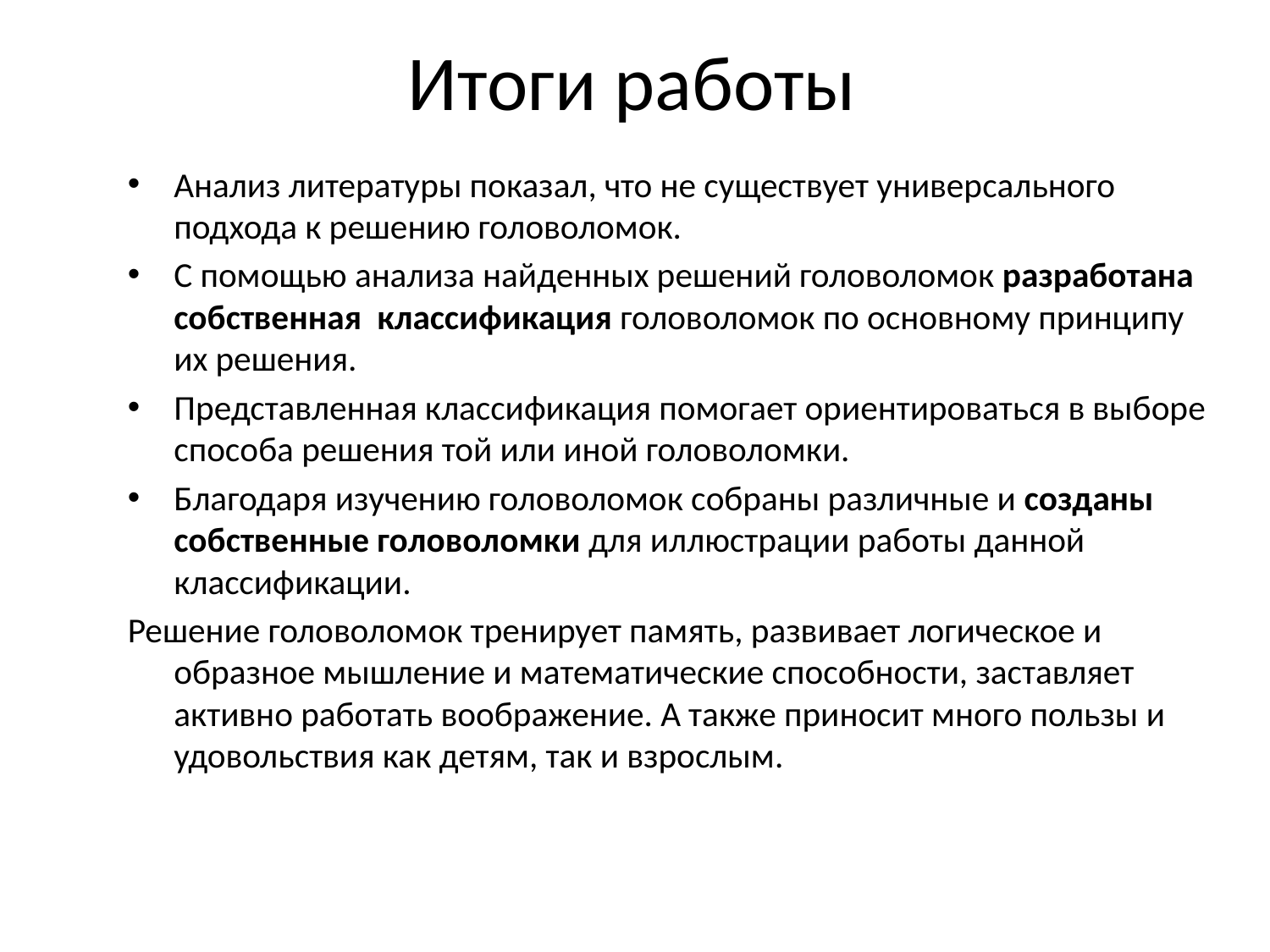

# Итоги работы
Анализ литературы показал, что не существует универсального подхода к решению головоломок.
С помощью анализа найденных решений головоломок разработана собственная  классификация головоломок по основному принципу их решения.
Представленная классификация помогает ориентироваться в выборе способа решения той или иной головоломки.
Благодаря изучению головоломок собраны различные и созданы собственные головоломки для иллюстрации работы данной классификации.
Решение головоломок тренирует память, развивает логическое и образное мышление и математические способности, заставляет активно работать воображение. А также приносит много пользы и удовольствия как детям, так и взрослым.